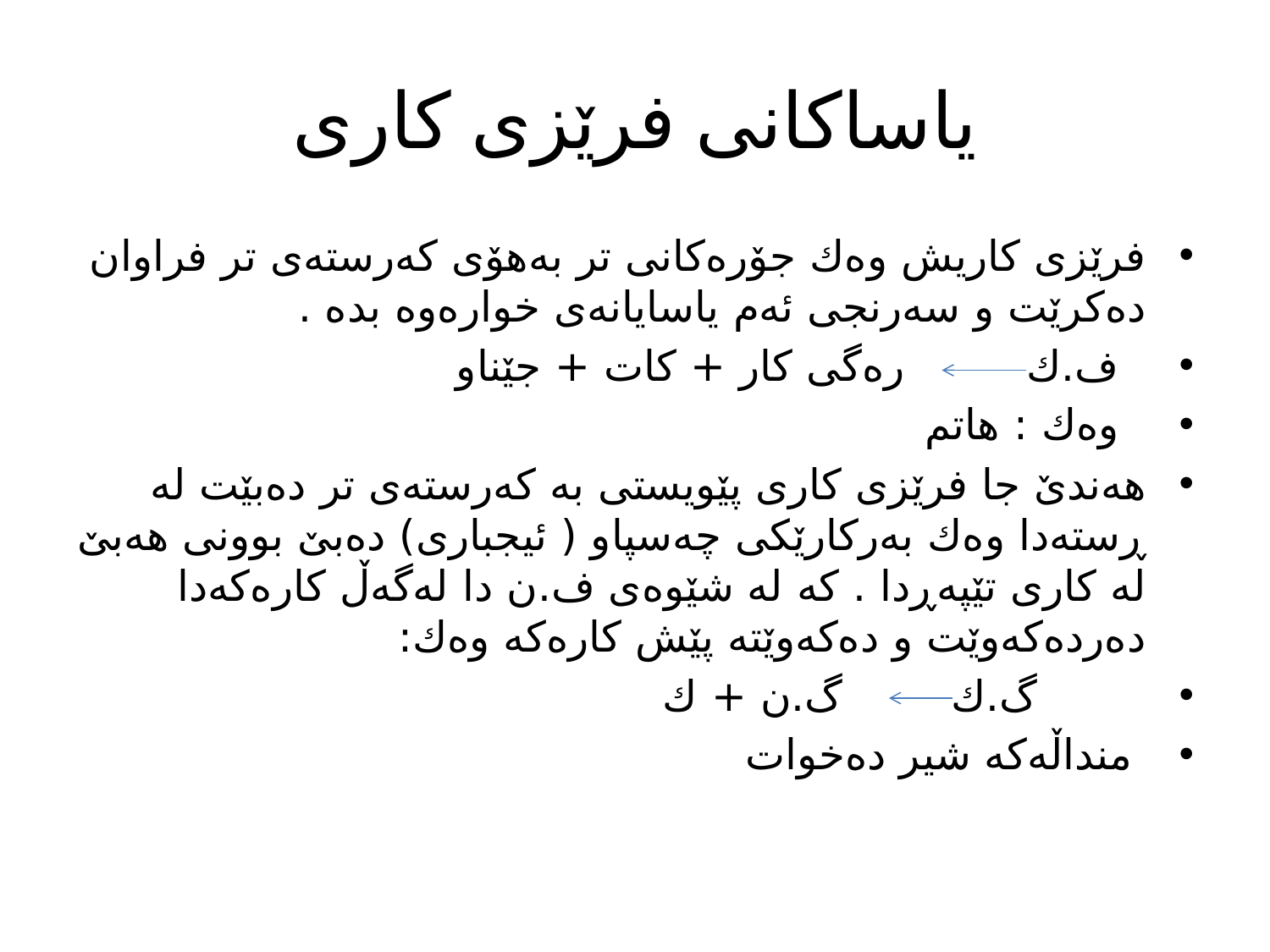

# یاساكانی فرێزی كاری
فرێزی كاریش وه‌ك جۆره‌كانی تر به‌هۆی كه‌رسته‌ی تر فراوان ده‌كرێت و سه‌رنجی ئه‌م یاسایانه‌ی خواره‌وه‌ بده‌ .
  ف.ك         ره‌گی كار + كات + جێناو
  وه‌ك : هاتم
هه‌ندێ جا فرێزی كاری پێویستی به‌ كه‌رسته‌ی تر ده‌بێت له‌ ڕسته‌دا وه‌ك به‌ركارێكی چه‌سپاو ( ئیجباری) ده‌بێ بوونی هه‌بێ له‌ كاری تێپه‌ڕدا . كه‌ له‌ شێوه‌ی ف.ن دا له‌گه‌ڵ كاره‌كه‌دا ده‌رده‌كه‌وێت و ده‌كه‌وێته‌ پێش كاره‌كه‌ وه‌ك:
        گ.ك        گ.ن + ك
 منداڵه‌كه‌ شیر ده‌خوات